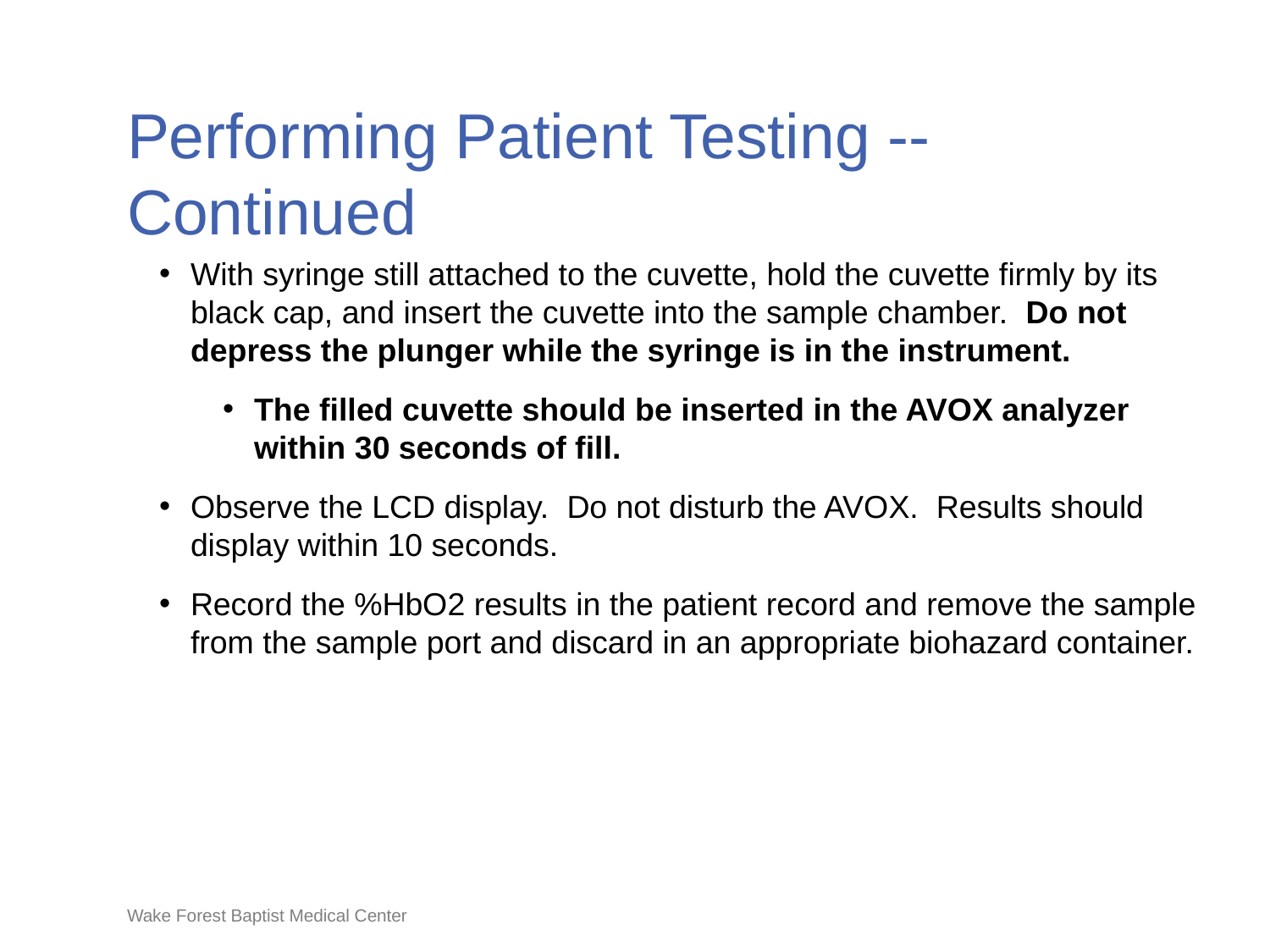

# Performing Patient Testing --Continued
With syringe still attached to the cuvette, hold the cuvette firmly by its black cap, and insert the cuvette into the sample chamber.  Do not depress the plunger while the syringe is in the instrument.
The filled cuvette should be inserted in the AVOX analyzer within 30 seconds of fill.
Observe the LCD display.  Do not disturb the AVOX.  Results should display within 10 seconds.
Record the %HbO2 results in the patient record and remove the sample from the sample port and discard in an appropriate biohazard container.